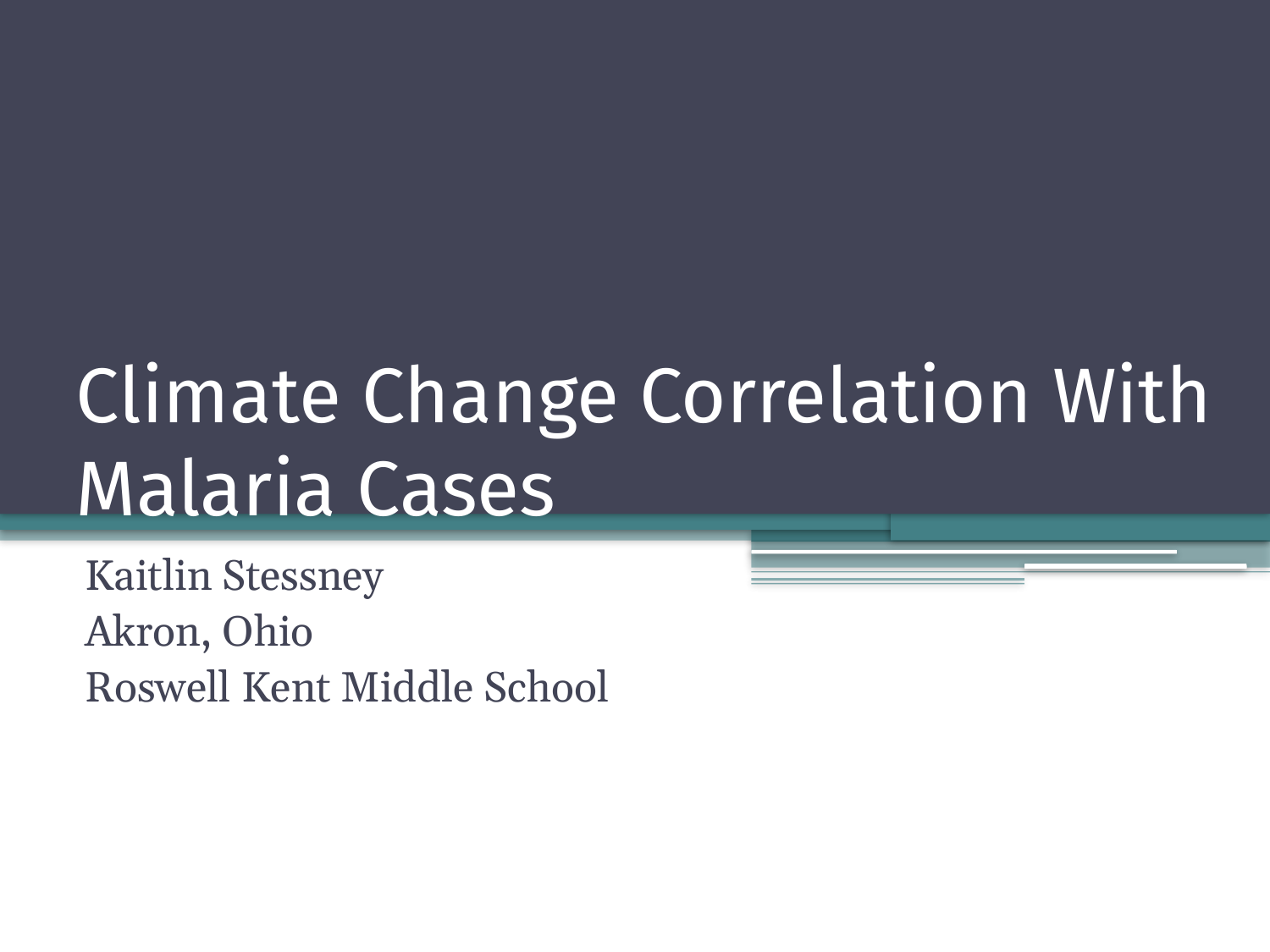

# Climate Change Correlation With Malaria Cases
Kaitlin Stessney
Akron, Ohio
Roswell Kent Middle School